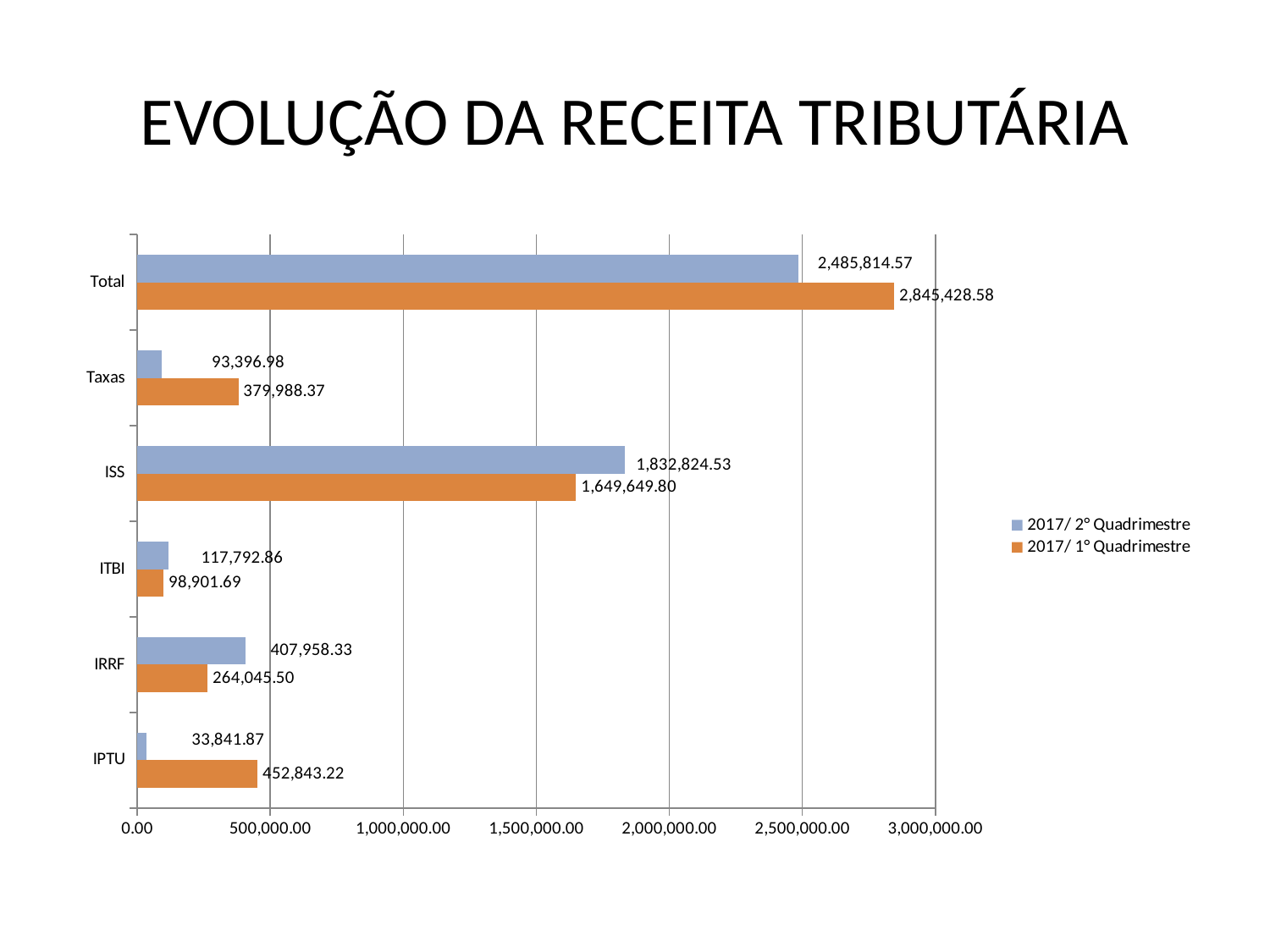

# EVOLUÇÃO DA RECEITA TRIBUTÁRIA

[unsupported chart]